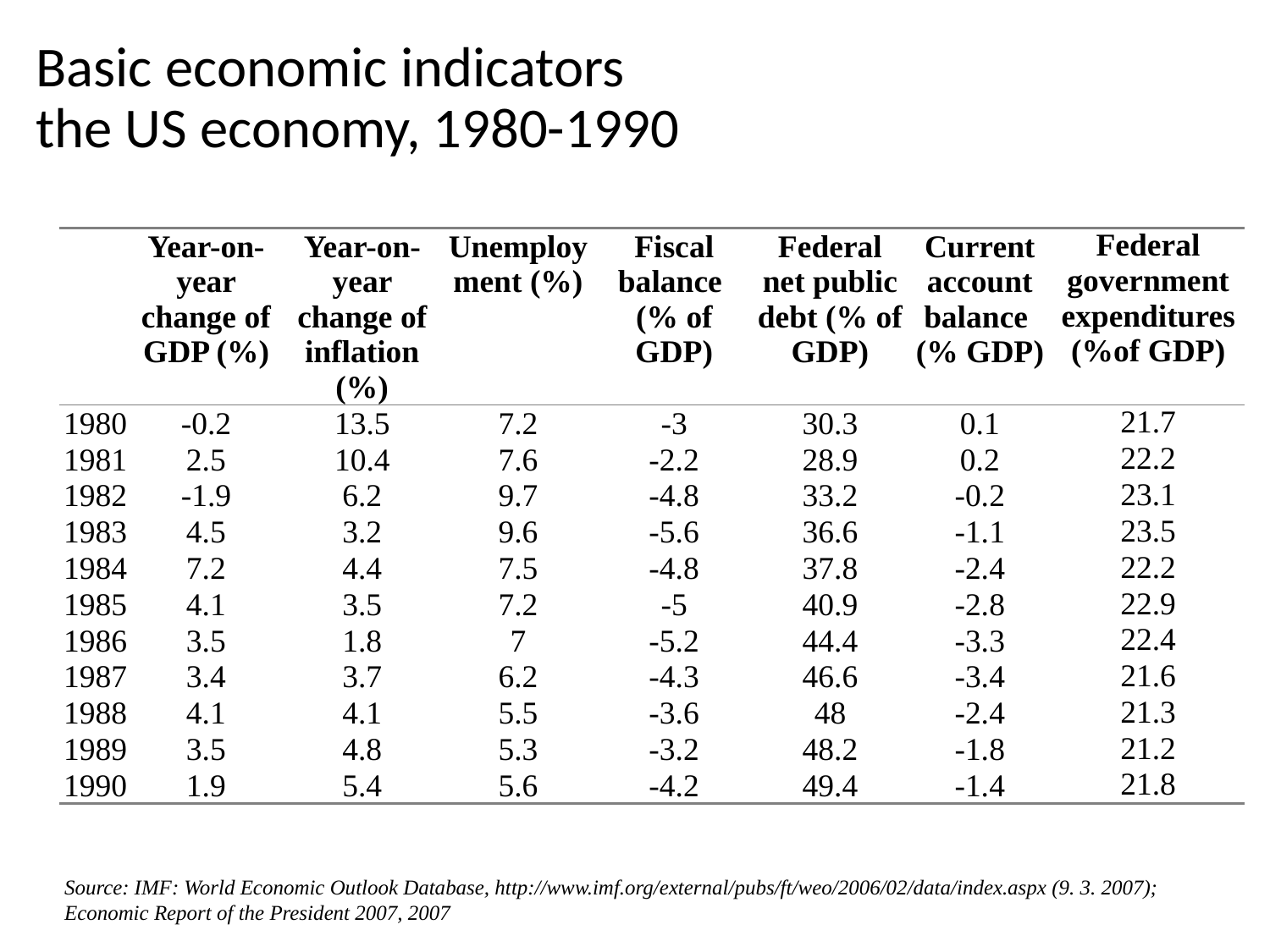

# Basic economic indicators the US economy, 1980-1990
|  | Year-on-year change of GDP (%) | Year-on-year change of inflation (%) | Unemployment (%) | Fiscal balance (% of GDP) | Federal net public debt (% of GDP) | Current account balance (% GDP) | Federal government expenditures (%of GDP) |
| --- | --- | --- | --- | --- | --- | --- | --- |
| 1980 | -0.2 | 13.5 | 7.2 | -3 | 30.3 | 0.1 | 21.7 |
| 1981 | 2.5 | 10.4 | 7.6 | -2.2 | 28.9 | 0.2 | 22.2 |
| 1982 | -1.9 | 6.2 | 9.7 | -4.8 | 33.2 | -0.2 | 23.1 |
| 1983 | 4.5 | 3.2 | 9.6 | -5.6 | 36.6 | -1.1 | 23.5 |
| 1984 | 7.2 | 4.4 | 7.5 | -4.8 | 37.8 | -2.4 | 22.2 |
| 1985 | 4.1 | 3.5 | 7.2 | -5 | 40.9 | -2.8 | 22.9 |
| 1986 | 3.5 | 1.8 | 7 | -5.2 | 44.4 | -3.3 | 22.4 |
| 1987 | 3.4 | 3.7 | 6.2 | -4.3 | 46.6 | -3.4 | 21.6 |
| 1988 | 4.1 | 4.1 | 5.5 | -3.6 | 48 | -2.4 | 21.3 |
| 1989 | 3.5 | 4.8 | 5.3 | -3.2 | 48.2 | -1.8 | 21.2 |
| 1990 | 1.9 | 5.4 | 5.6 | -4.2 | 49.4 | -1.4 | 21.8 |
Source: IMF: World Economic Outlook Database, http://www.imf.org/external/pubs/ft/weo/2006/02/data/index.aspx (9. 3. 2007);
Economic Report of the President 2007, 2007